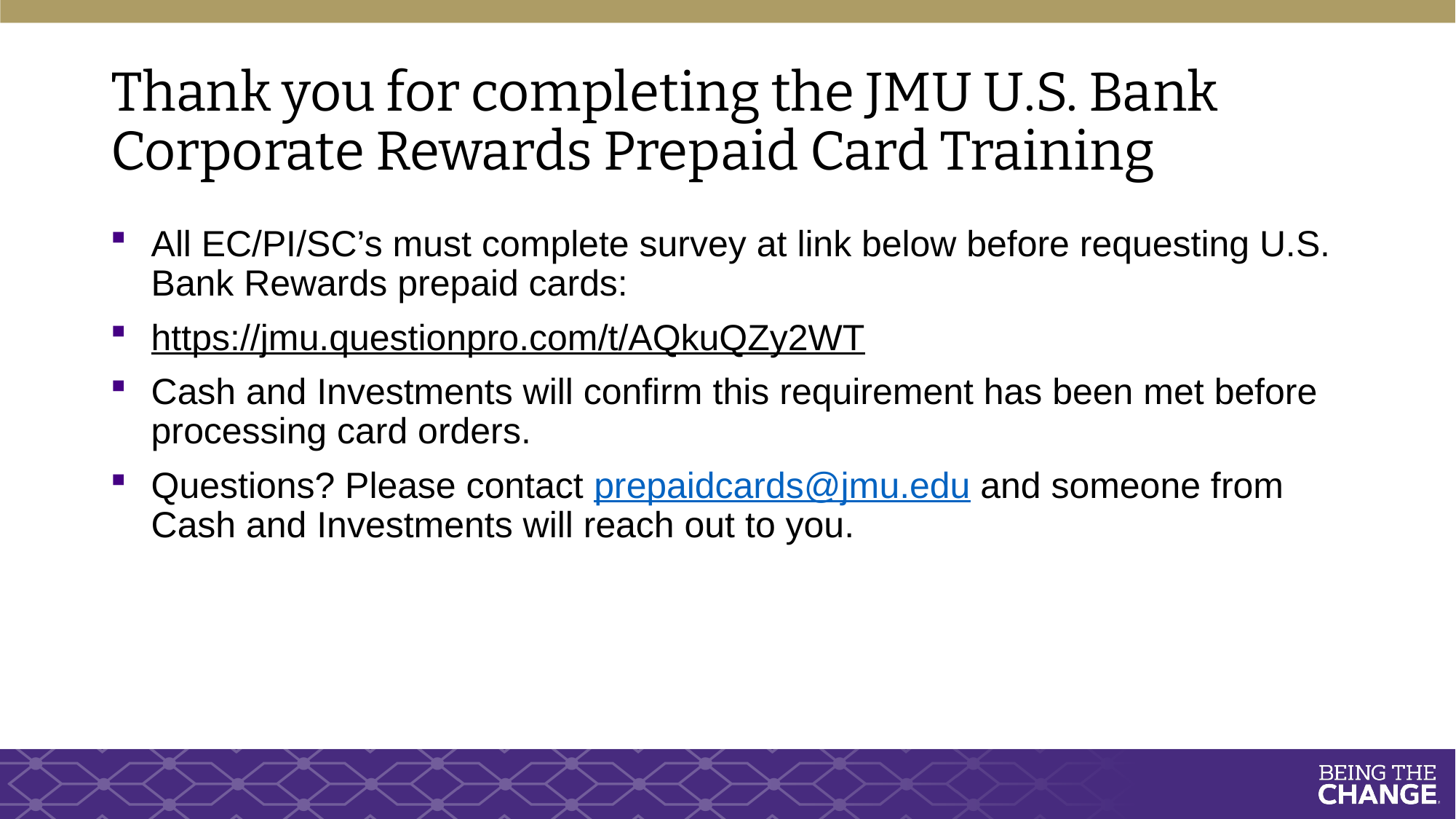

# Thank you for completing the JMU U.S. Bank Corporate Rewards Prepaid Card Training
All EC/PI/SC’s must complete survey at link below before requesting U.S. Bank Rewards prepaid cards:
https://jmu.questionpro.com/t/AQkuQZy2WT
Cash and Investments will confirm this requirement has been met before processing card orders.
Questions? Please contact prepaidcards@jmu.edu and someone from Cash and Investments will reach out to you.